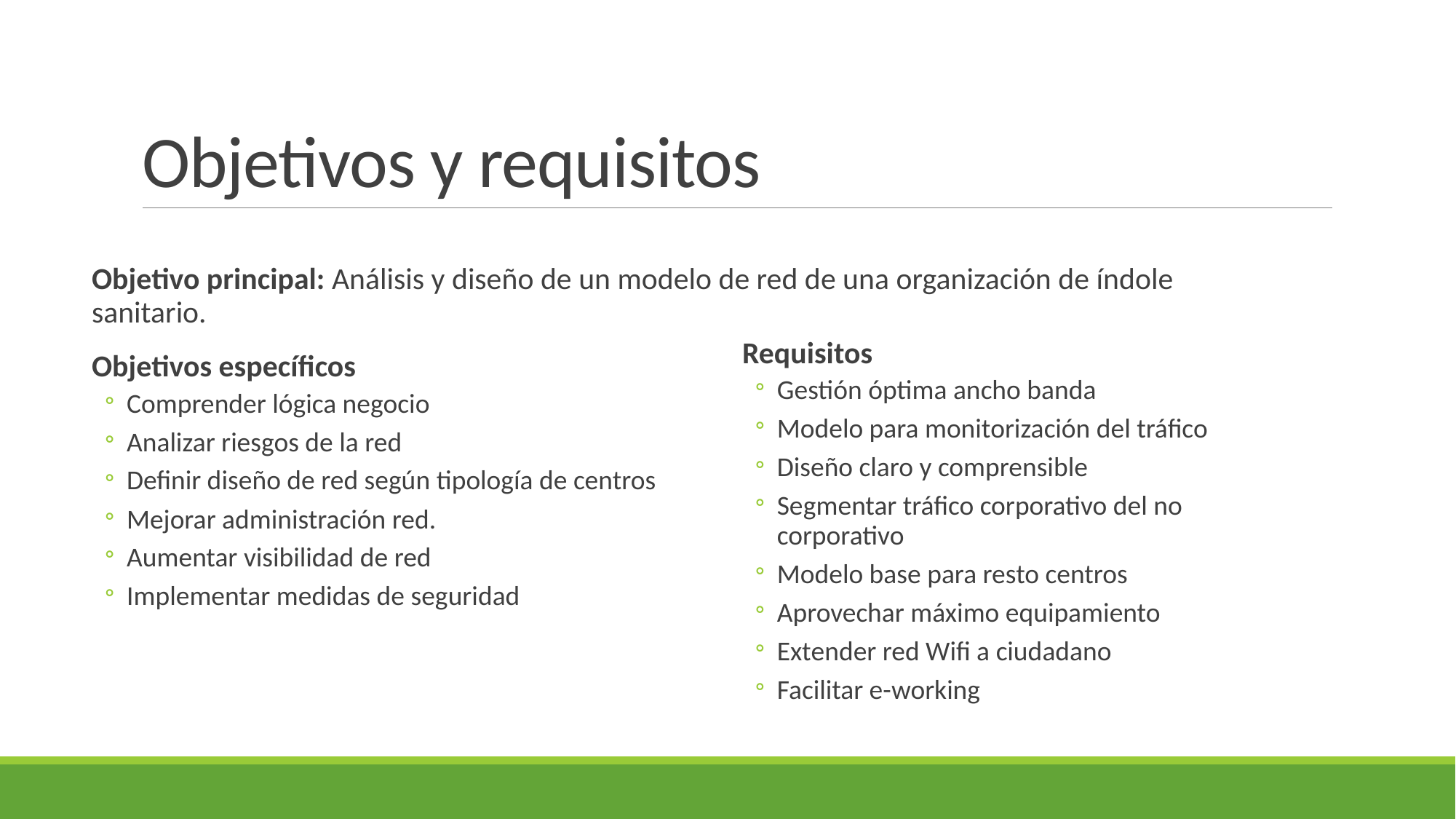

# Objetivos y requisitos
Objetivo principal: Análisis y diseño de un modelo de red de una organización de índole sanitario.
Objetivos específicos
Comprender lógica negocio
Analizar riesgos de la red
Definir diseño de red según tipología de centros
Mejorar administración red.
Aumentar visibilidad de red
Implementar medidas de seguridad
Requisitos
Gestión óptima ancho banda
Modelo para monitorización del tráfico
Diseño claro y comprensible
Segmentar tráfico corporativo del no corporativo
Modelo base para resto centros
Aprovechar máximo equipamiento
Extender red Wifi a ciudadano
Facilitar e-working